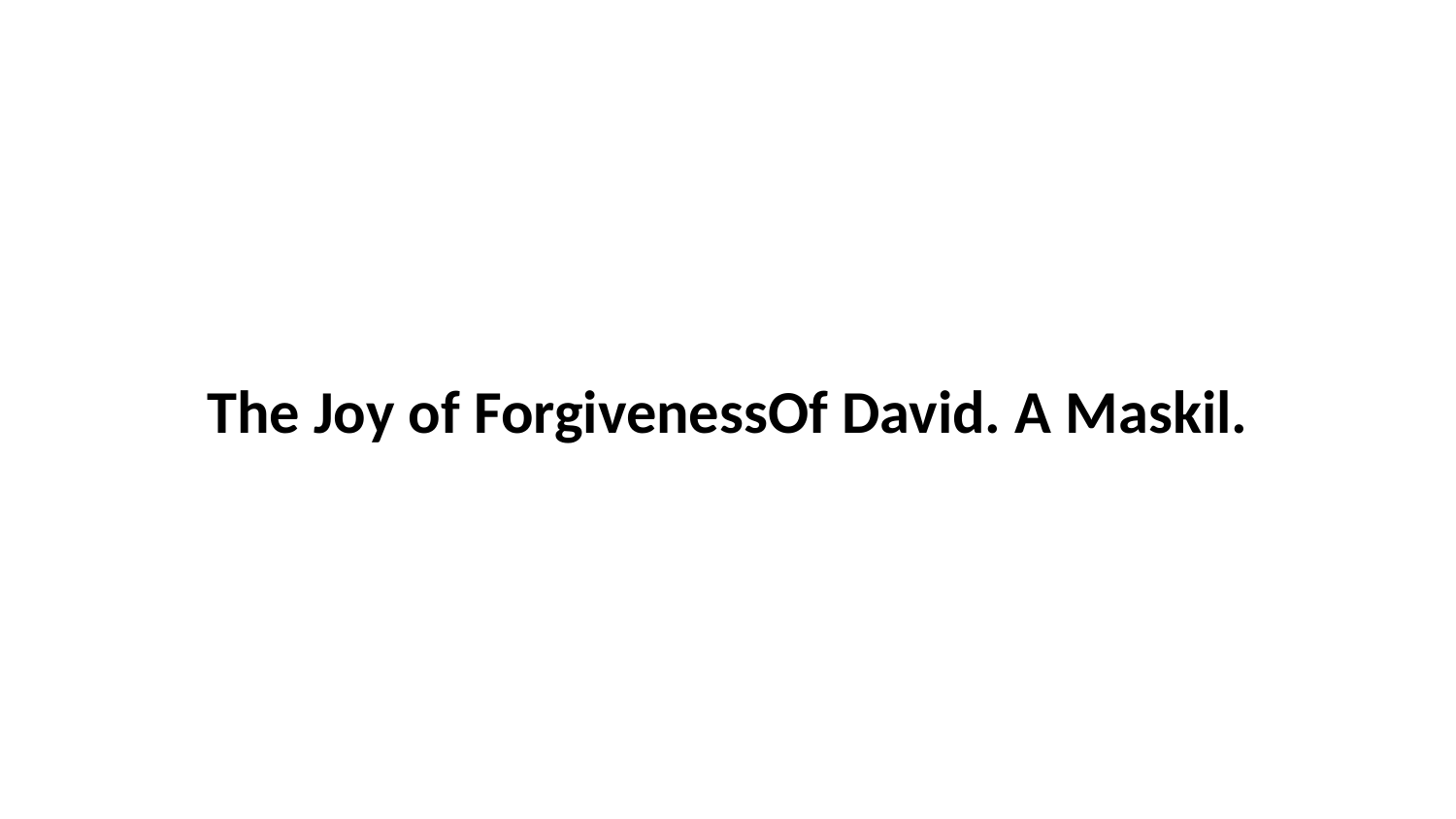

The Joy of ForgivenessOf David. A Maskil.